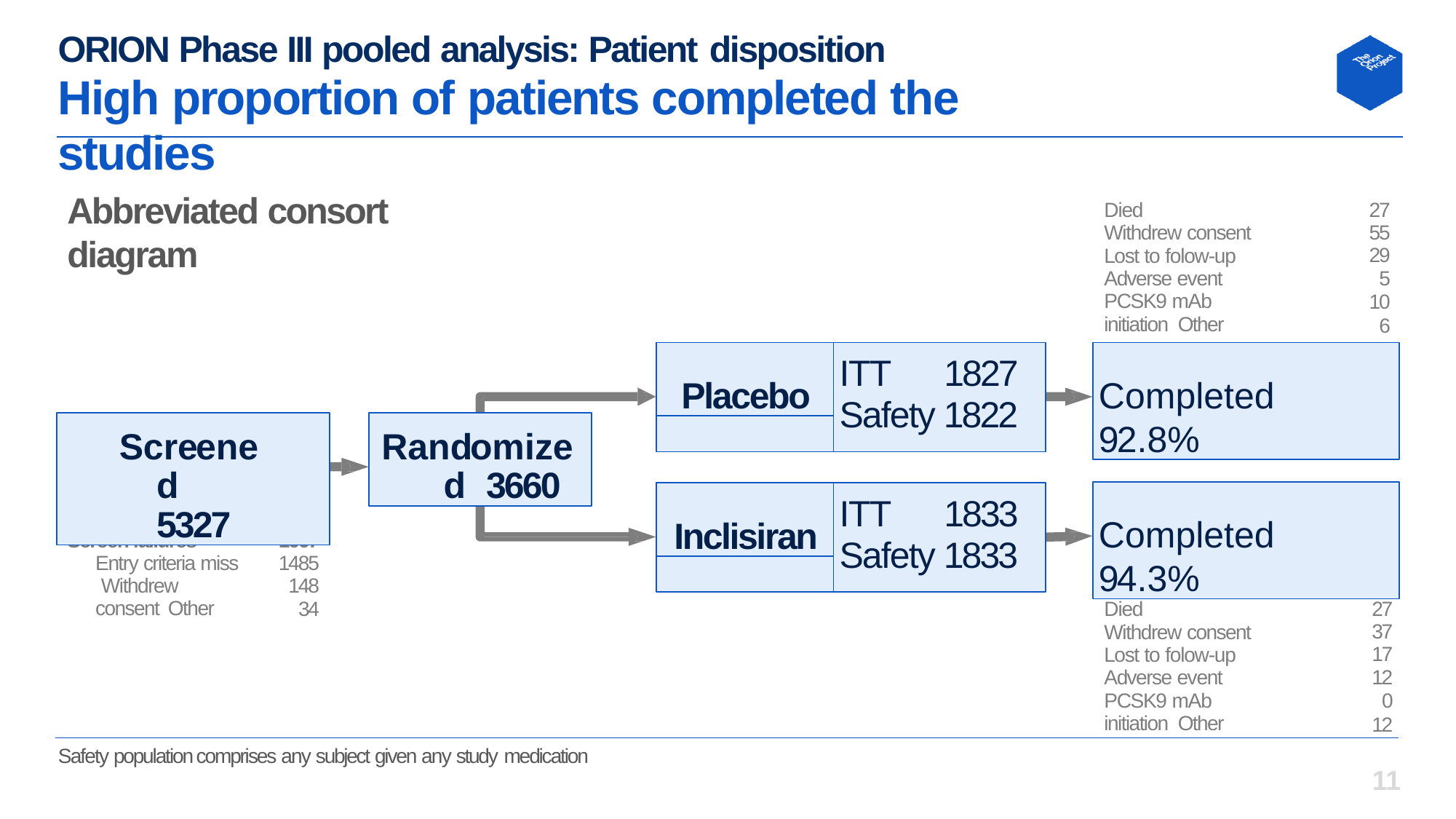

# ORION Phase III pooled analysis: Patient disposition
High proportion of patients completed the studies

Abbreviated consort diagram
Died
Withdrew consent  Lost to folow-up  Adverse event  PCSK9 mAb initiation  Other
27
55
29
5
10
6

Placebo

Completed	92.8%
ITT	1827
Safety 1822

Screened  5327
Randomized  3660

Completed	94.3%

Inclisiran

ITT	1833
Safety 1833

Screen failures  Entry criteria miss  Withdrew consent  Other
1667
1485
148
34

Died
Withdrew consent  Lost to folow-up  Adverse event  PCSK9 mAb initiation  Other
27
37
17
12
0
12

Safety population comprises any subject given any study medication
11